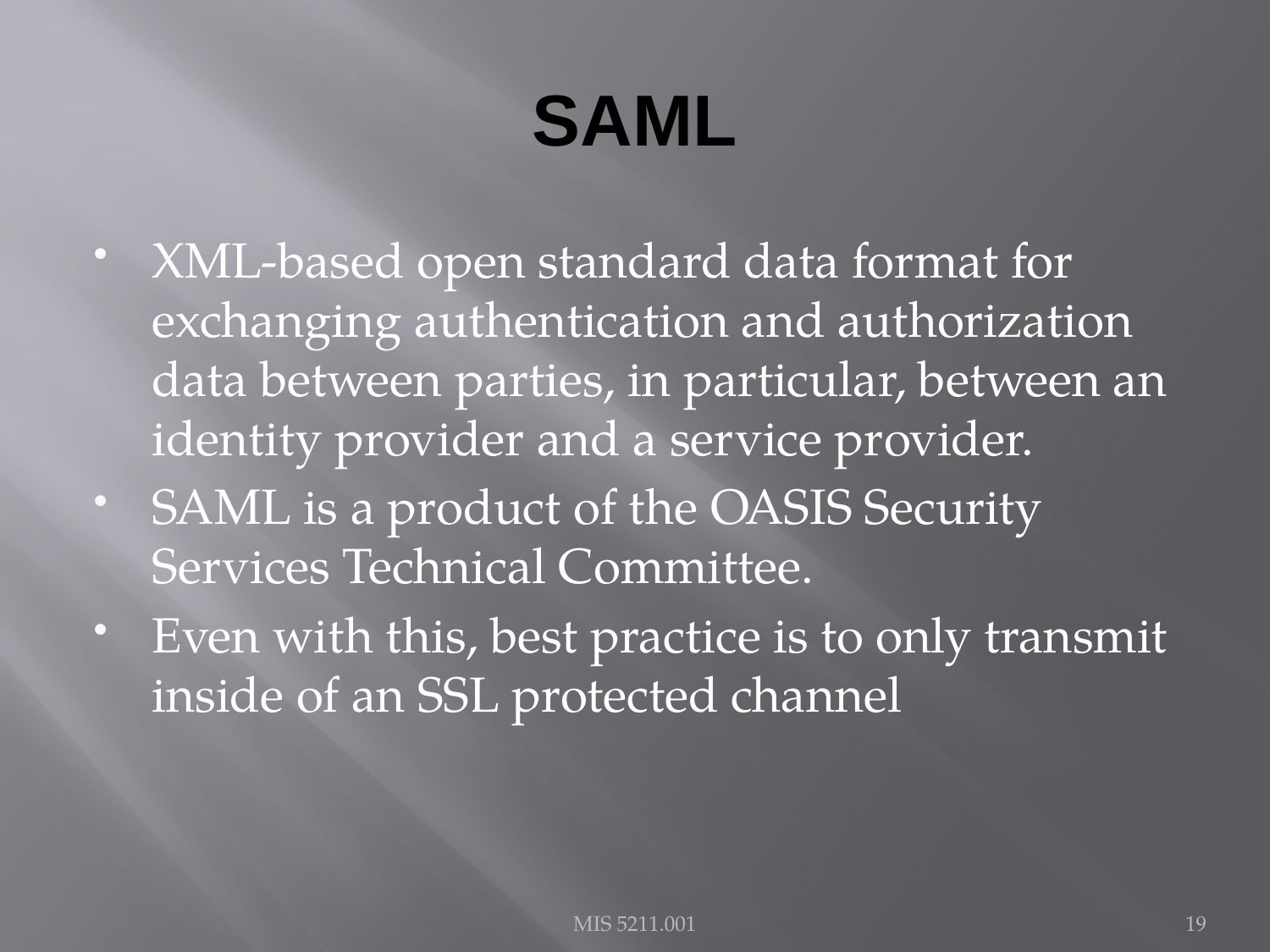

# SAML
XML-based open standard data format for exchanging authentication and authorization data between parties, in particular, between an identity provider and a service provider.
SAML is a product of the OASIS Security Services Technical Committee.
Even with this, best practice is to only transmit inside of an SSL protected channel
MIS 5211.001
19